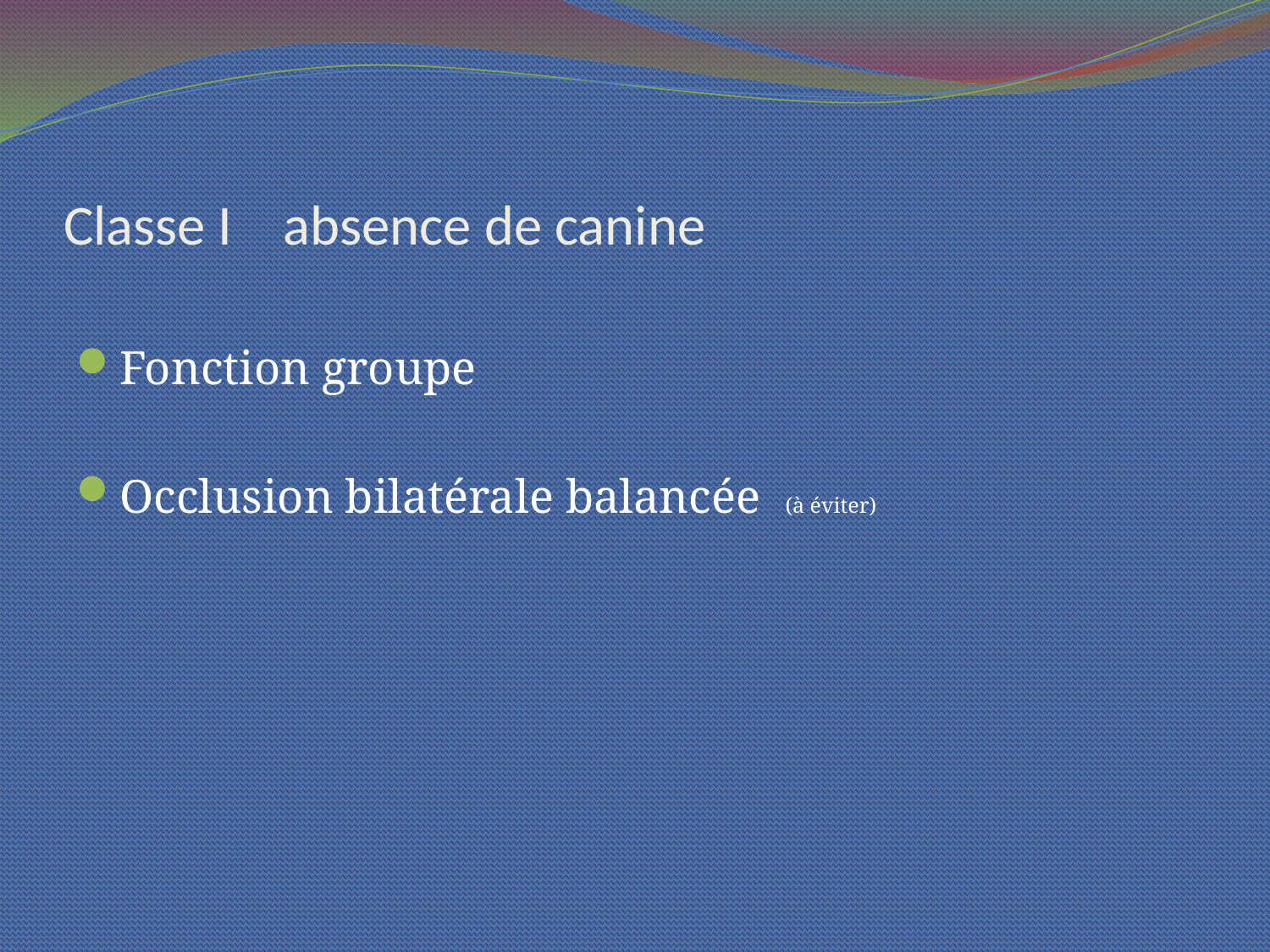

# Classe I    absence de canine

Fonction groupe

Occlusion bilatérale balancée  (à éviter)